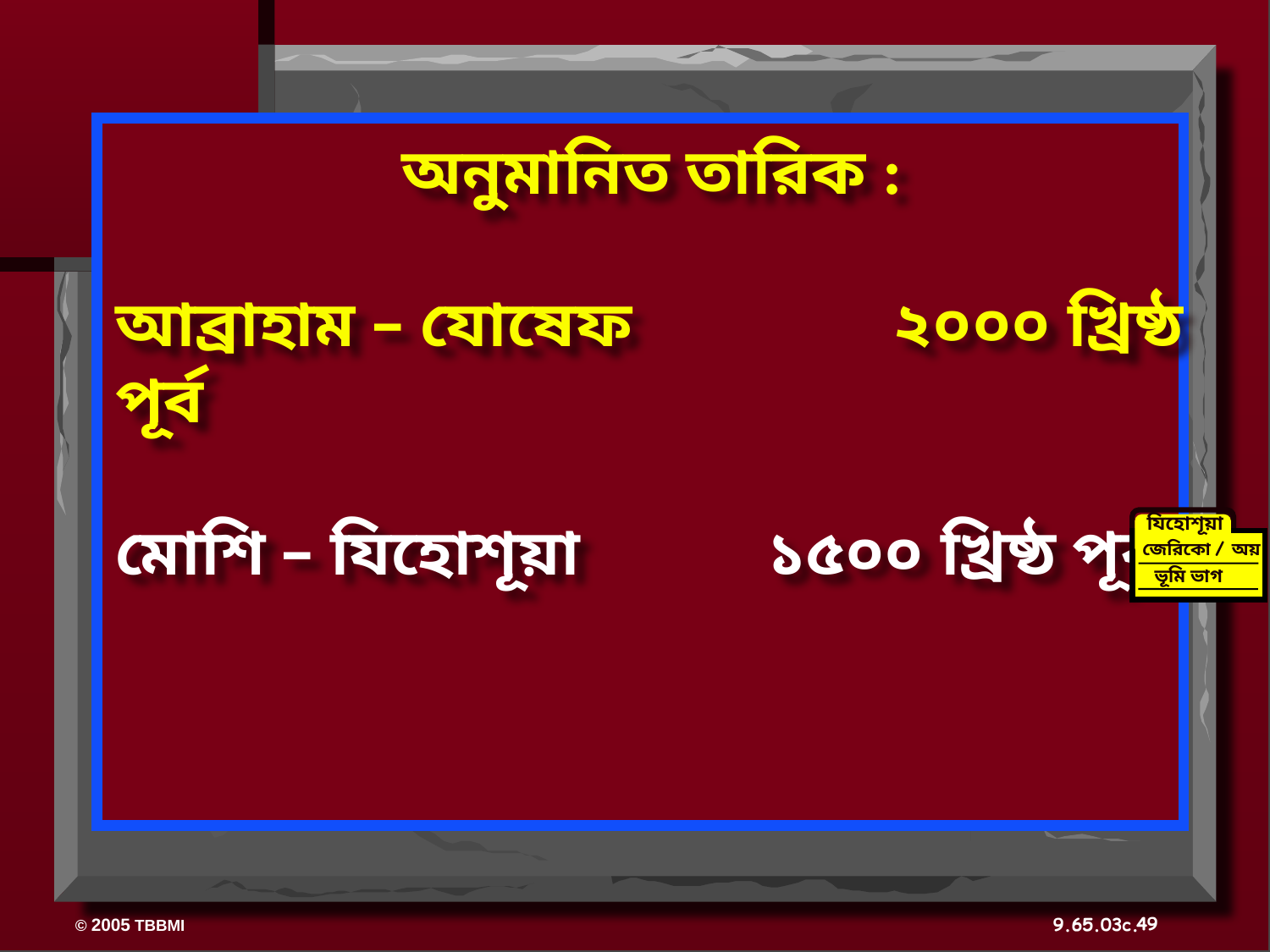

অনুমানিত তারিক :

আব্রাহাম – যোষেফ	  	 ২০০০ খ্রিষ্ঠ পূর্ব

মোশি – যিহোশূয়া 		 ১৫০০ খ্রিষ্ঠ পূর্ব

যিহোশূয়া

জেরিকো / অয়
ভূমি ভাগ
49